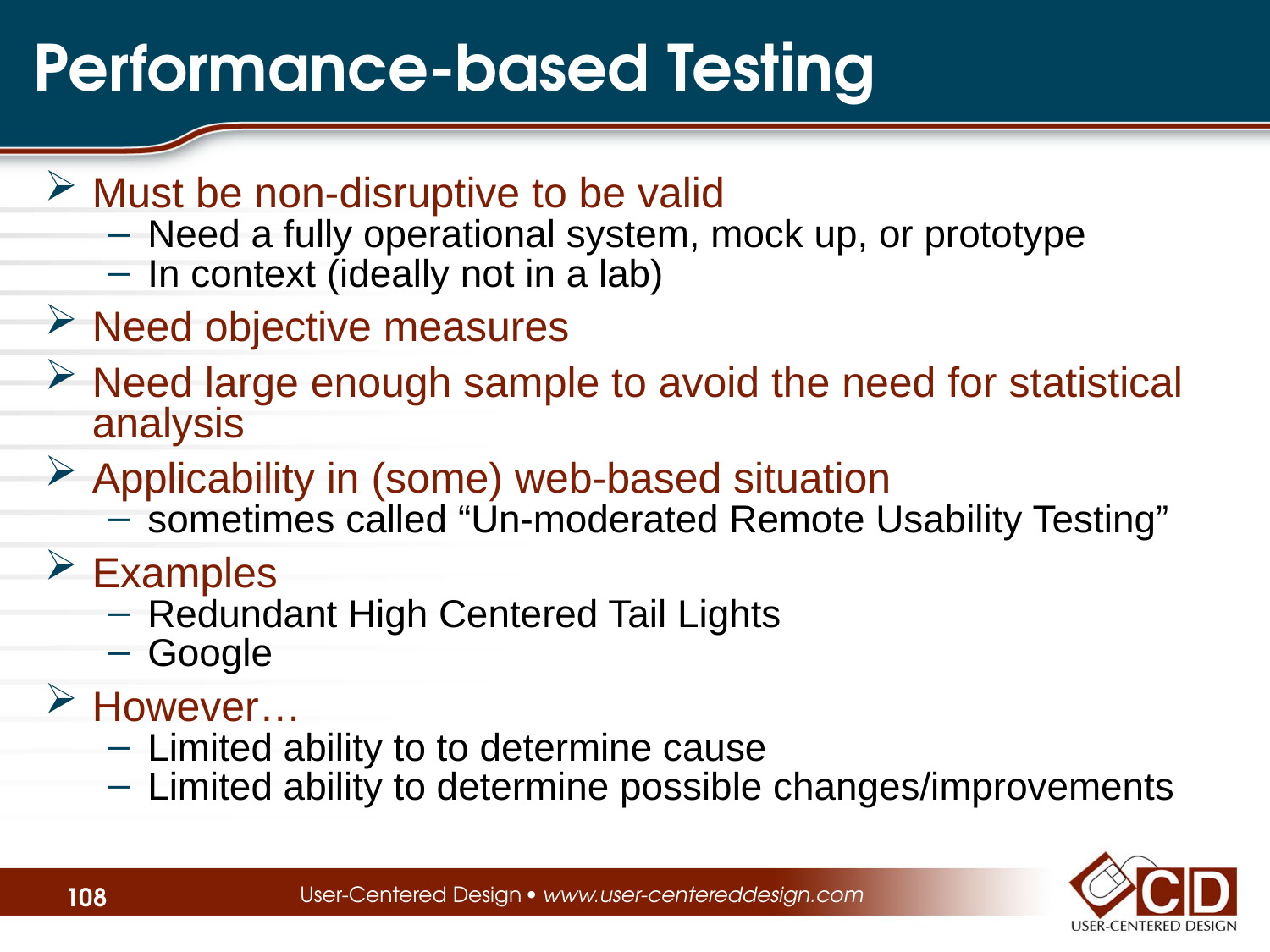

# Performance-based Testing
Must be non-disruptive to be valid
Need a fully operational system, mock up, or prototype
In context (ideally not in a lab)
Need objective measures
Need large enough sample to avoid the need for statistical analysis
Applicability in (some) web-based situation
sometimes called “Un-moderated Remote Usability Testing”
Examples
Redundant High Centered Tail Lights
Google
However…
Limited ability to to determine cause
Limited ability to determine possible changes/improvements

User-Centered Design • www.user-centereddesign.com
108